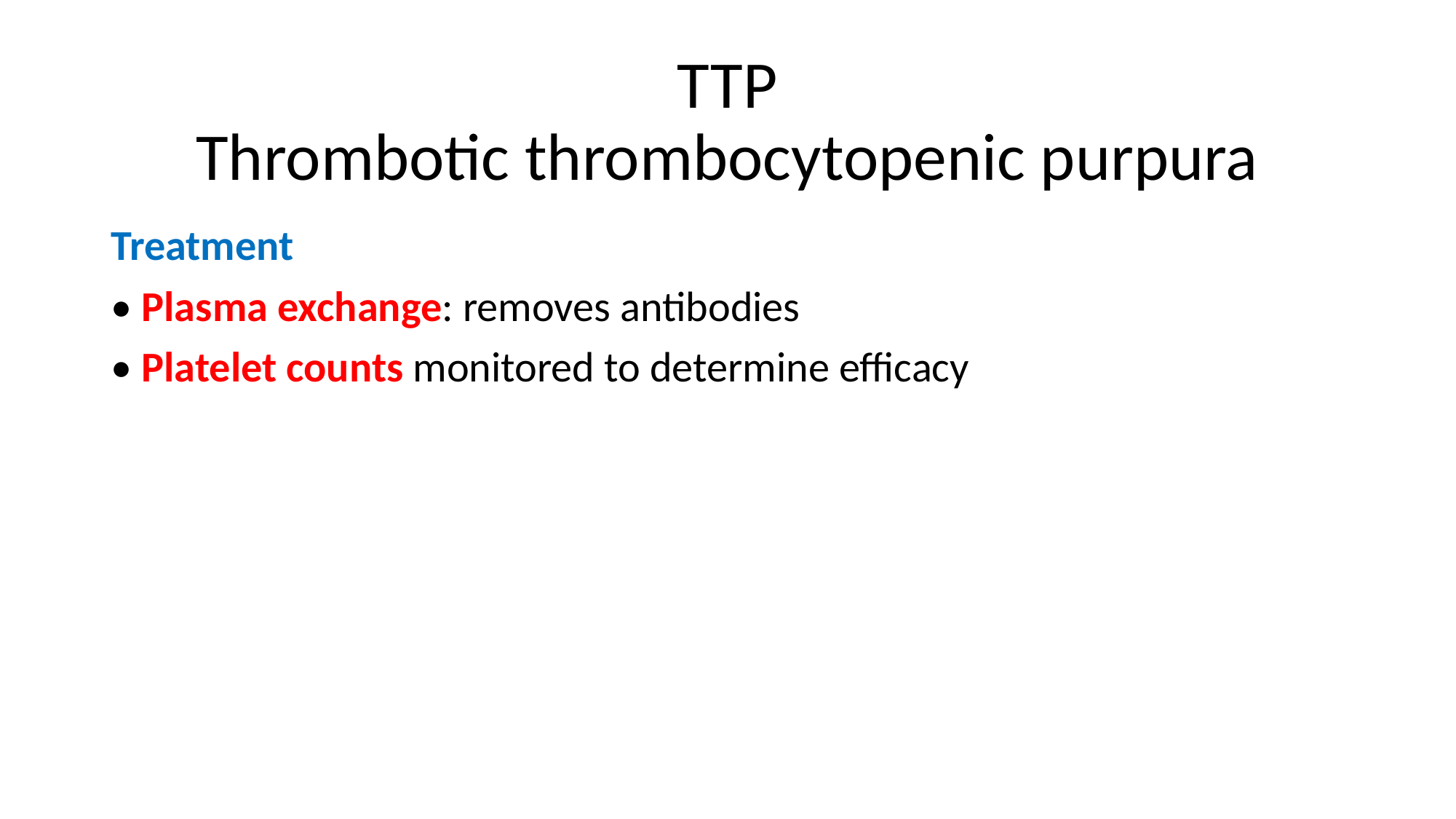

# TTP Thrombotic thrombocytopenic purpura
Treatment
• Plasma exchange: removes antibodies
• Platelet counts monitored to determine efficacy